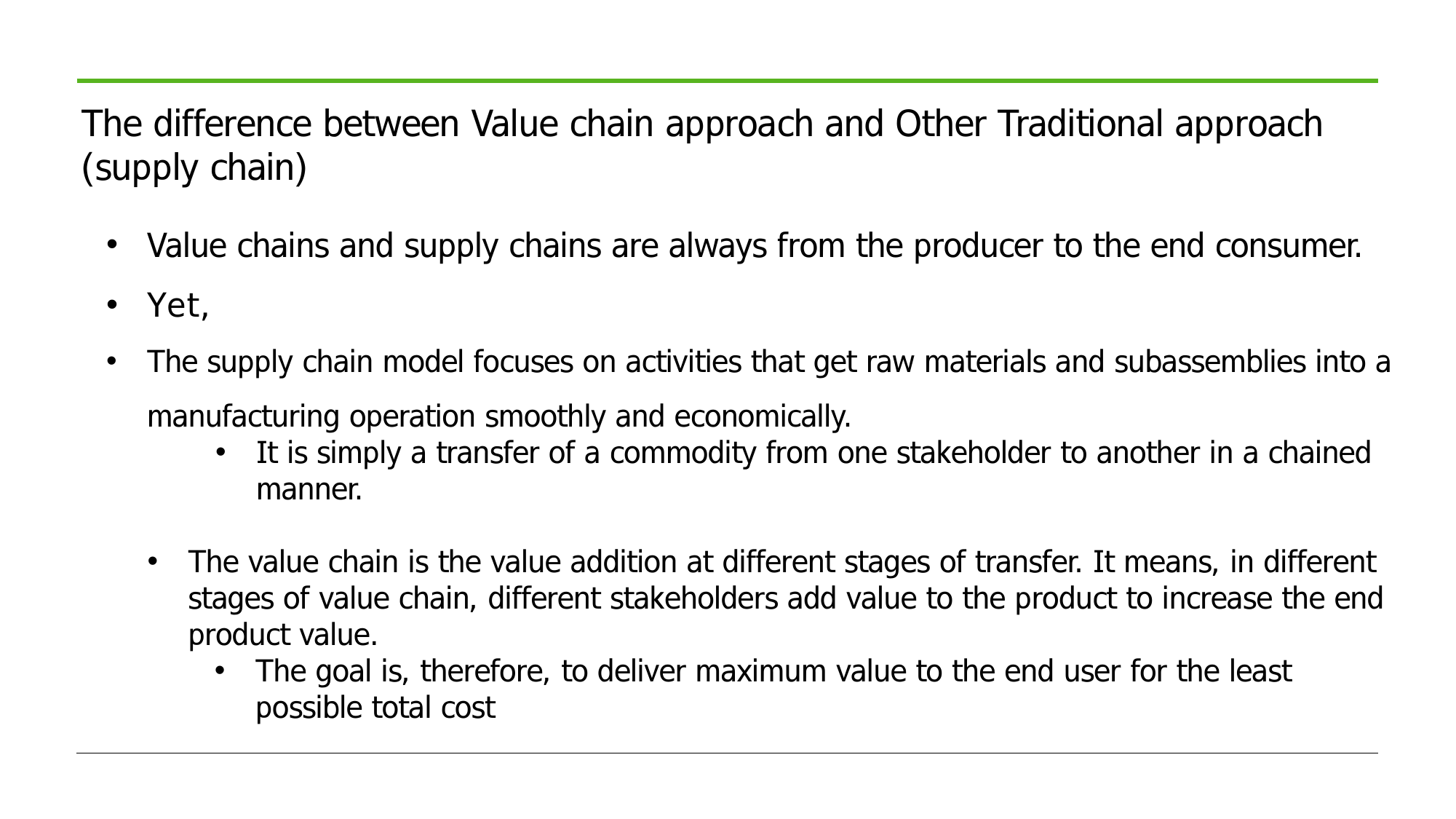

# The difference between Value chain approach and Other Traditional approach (supply chain)
Value chains and supply chains are always from the producer to the end consumer.
Yet,
The supply chain model focuses on activities that get raw materials and subassemblies into a manufacturing operation smoothly and economically.
It is simply a transfer of a commodity from one stakeholder to another in a chained manner.

The value chain is the value addition at different stages of transfer. It means, in different stages of value chain, different stakeholders add value to the product to increase the end product value.
The goal is, therefore, to deliver maximum value to the end user for the least possible total cost